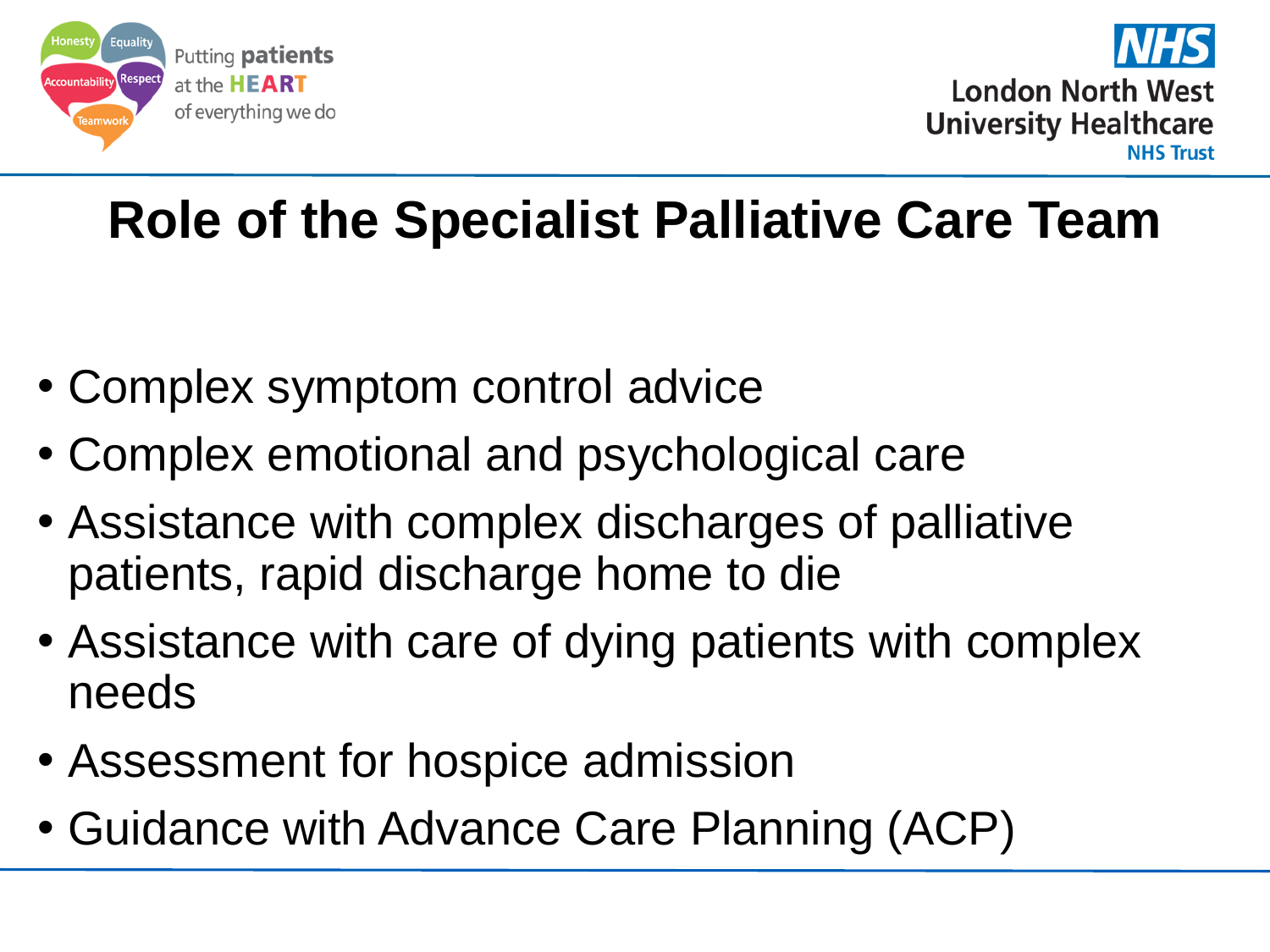

# Role of the Specialist Palliative Care Team
Complex symptom control advice
Complex emotional and psychological care
Assistance with complex discharges of palliative patients, rapid discharge home to die
Assistance with care of dying patients with complex needs
Assessment for hospice admission
Guidance with Advance Care Planning (ACP)